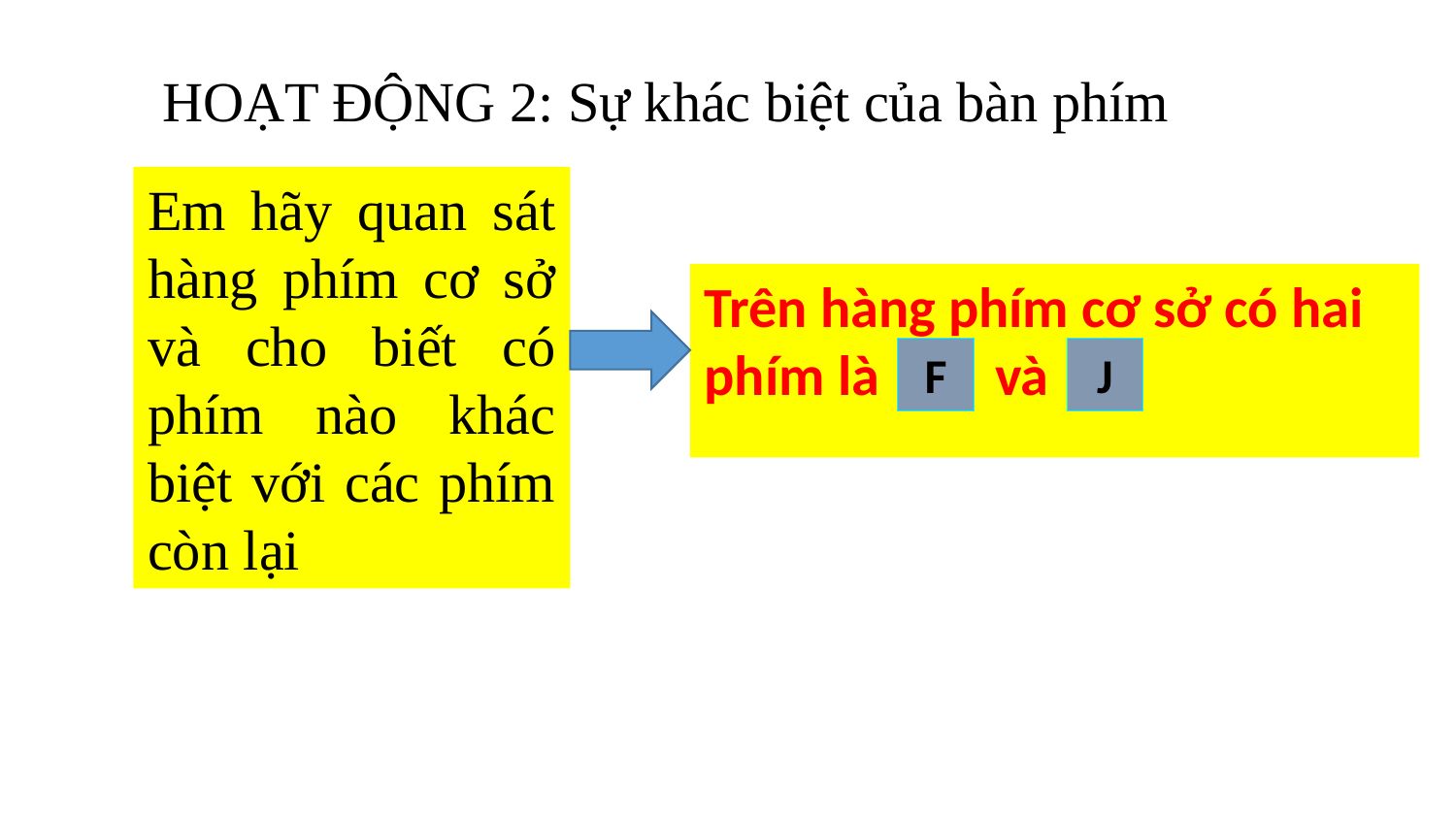

HOẠT ĐỘNG 2: Sự khác biệt của bàn phím
Em hãy quan sát hàng phím cơ sở và cho biết có phím nào khác biệt với các phím còn lại
Trên hàng phím cơ sở có hai phím là         và

F
J